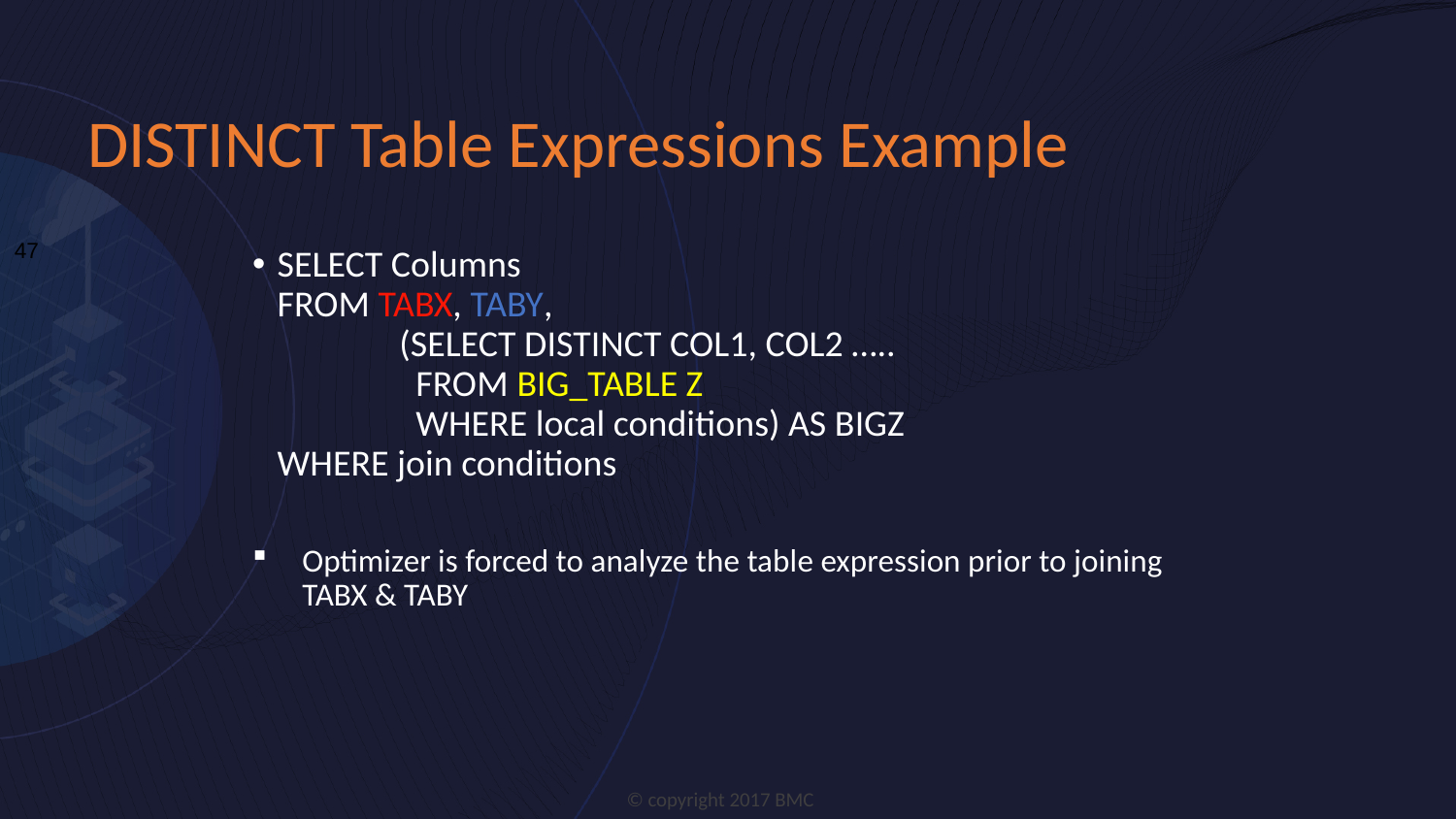

# DISTINCT Table Expressions Example
47
SELECT Columns
FROM TABX, TABY,
	(SELECT DISTINCT COL1, COL2 …..
	  FROM BIG_TABLE Z
	  WHERE local conditions) AS BIGZ
WHERE join conditions

Optimizer is forced to analyze the table expression prior to joining TABX & TABY